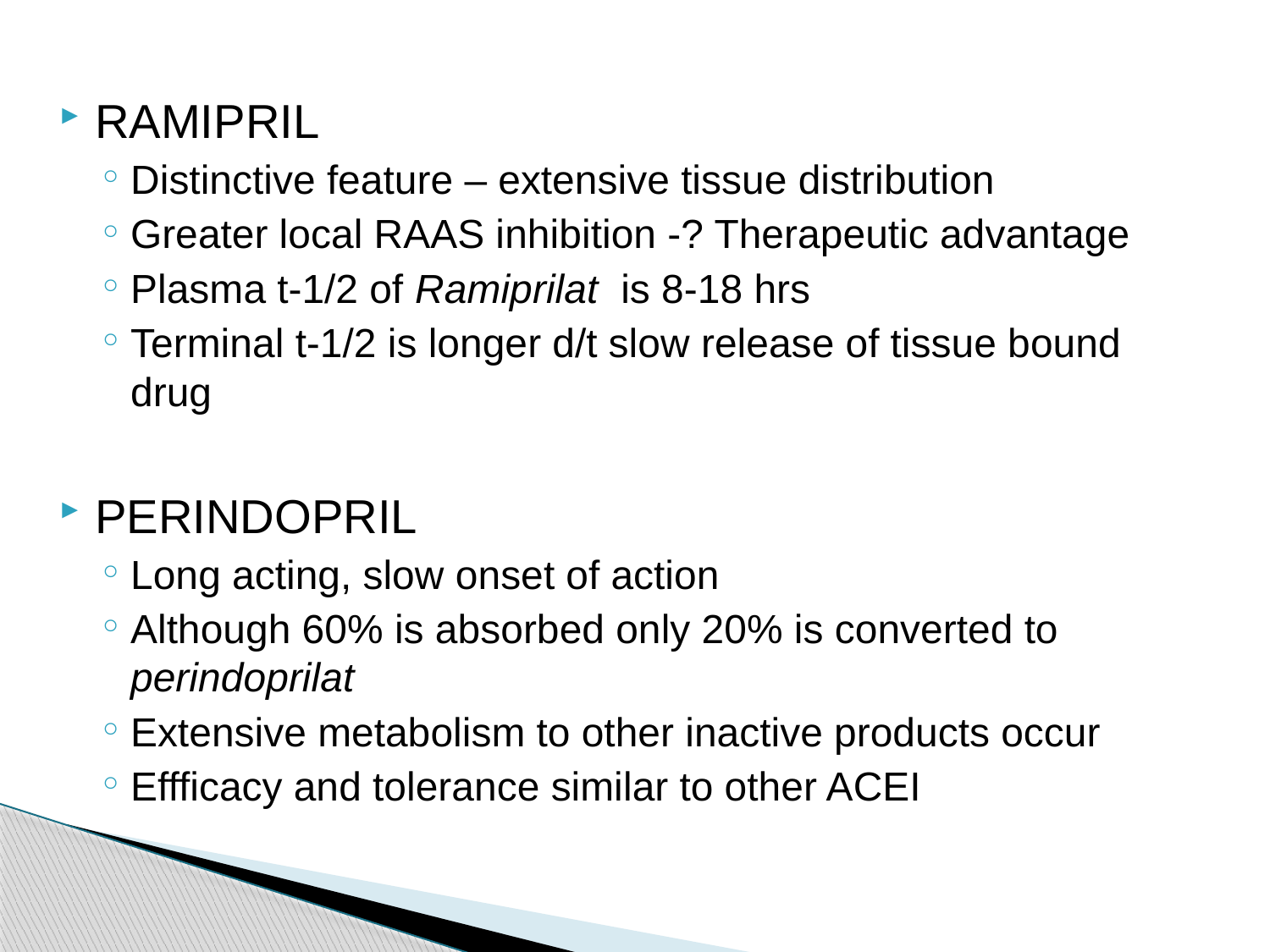

RAMIPRIL
Distinctive feature – extensive tissue distribution
Greater local RAAS inhibition -? Therapeutic advantage
Plasma t-1/2 of Ramiprilat  is 8-18 hrs
Terminal t-1/2 is longer d/t slow release of tissue bound drug

PERINDOPRIL
Long acting, slow onset of action
Although 60% is absorbed only 20% is converted to perindoprilat
Extensive metabolism to other inactive products occur
Effficacy and tolerance similar to other ACEI